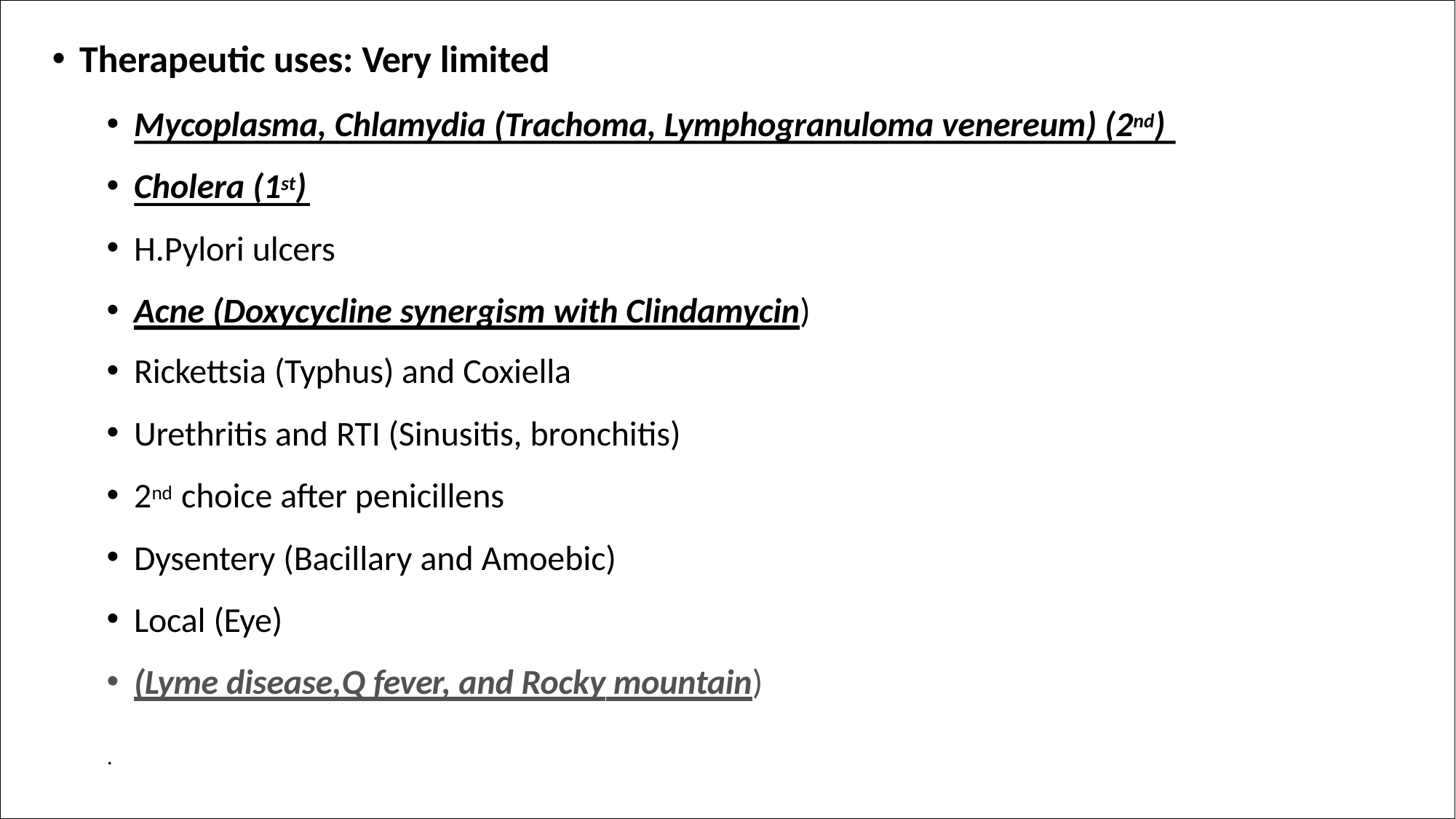

Therapeutic uses: Very limited
Mycoplasma, Chlamydia (Trachoma, Lymphogranuloma venereum) (2nd)
Cholera (1st)
H.Pylori ulcers
Acne (Doxycycline synergism with Clindamycin)
Rickettsia (Typhus) and Coxiella
Urethritis and RTI (Sinusitis, bronchitis)
2nd choice after penicillens
Dysentery (Bacillary and Amoebic)
Local (Eye)
(Lyme disease,Q fever, and Rocky mountain)

.